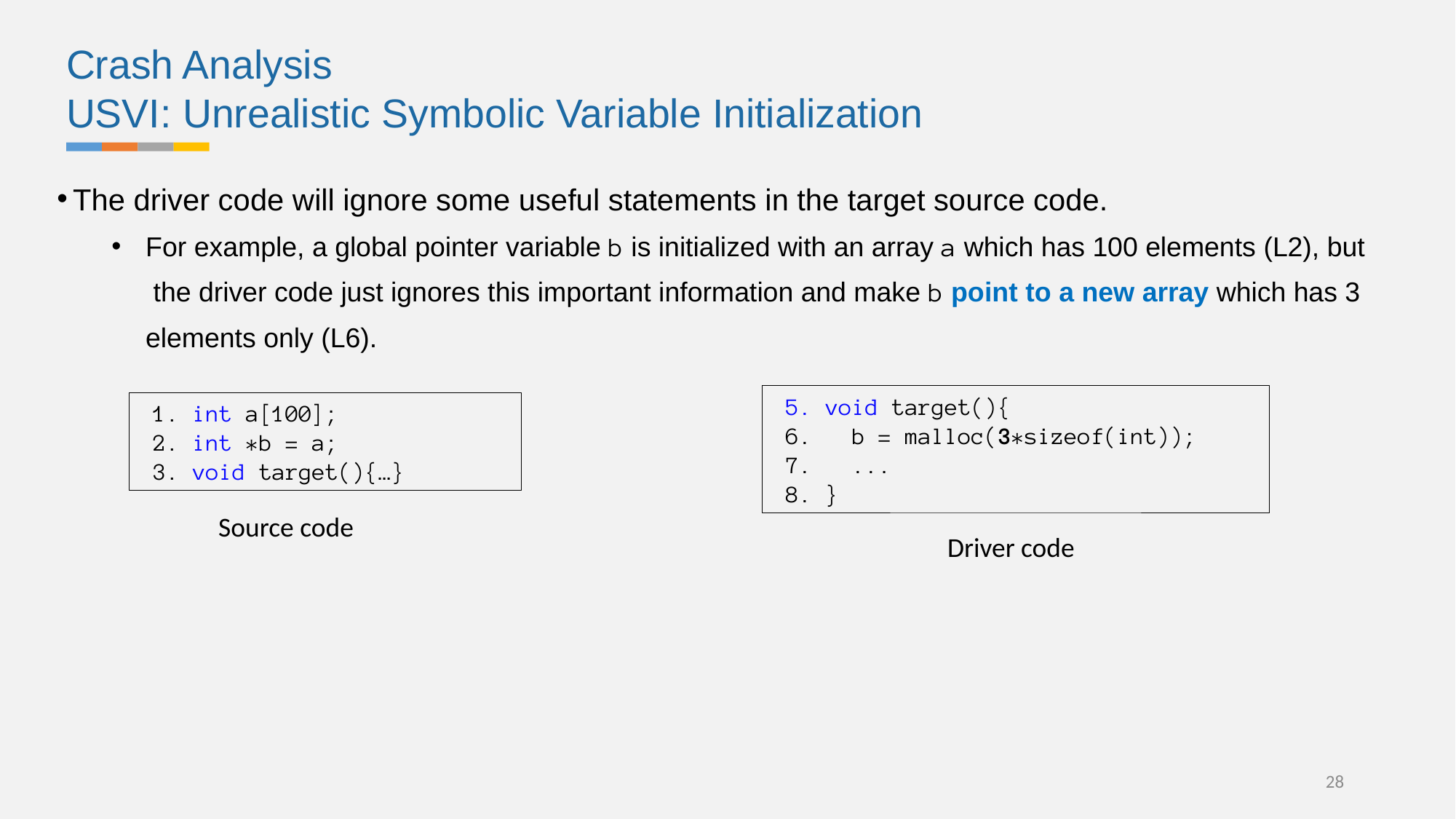

Crash Analysis
USVI: Unrealistic Symbolic Variable Initialization

The driver code will ignore some useful statements in the target source code.
For example, a global pointer variable b is initialized with an array a which has 100 elements (L2), but  the driver code just ignores this important information and make b point to a new array which has 3 elements only (L6).

 5. void target(){
 6.   b = malloc(3*sizeof(int));
 7.   ...
 8. }
 1. int a[100];
 2. int *b = a;
 3. void target(){…}
Source code
Driver code
28